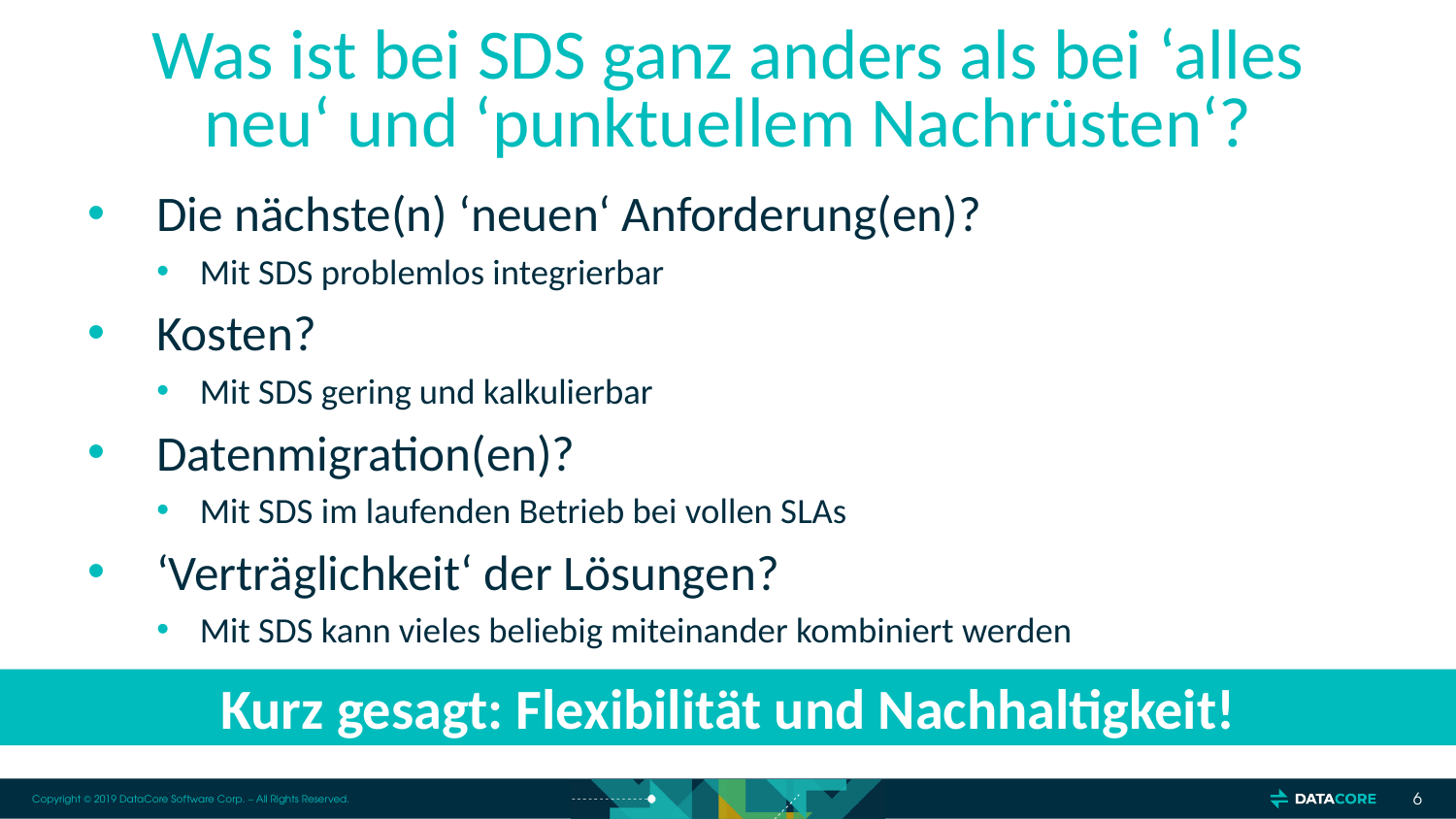

# Was ist bei SDS ganz anders als bei ‘alles neu‘ und ‘punktuellem Nachrüsten‘?
Die nächste(n) ‘neuen‘ Anforderung(en)?
Mit SDS problemlos integrierbar
Kosten?
Mit SDS gering und kalkulierbar
Datenmigration(en)?
Mit SDS im laufenden Betrieb bei vollen SLAs
‘Verträglichkeit‘ der Lösungen?
Mit SDS kann vieles beliebig miteinander kombiniert werden

Kurz gesagt: Flexibilität und Nachhaltigkeit!

6